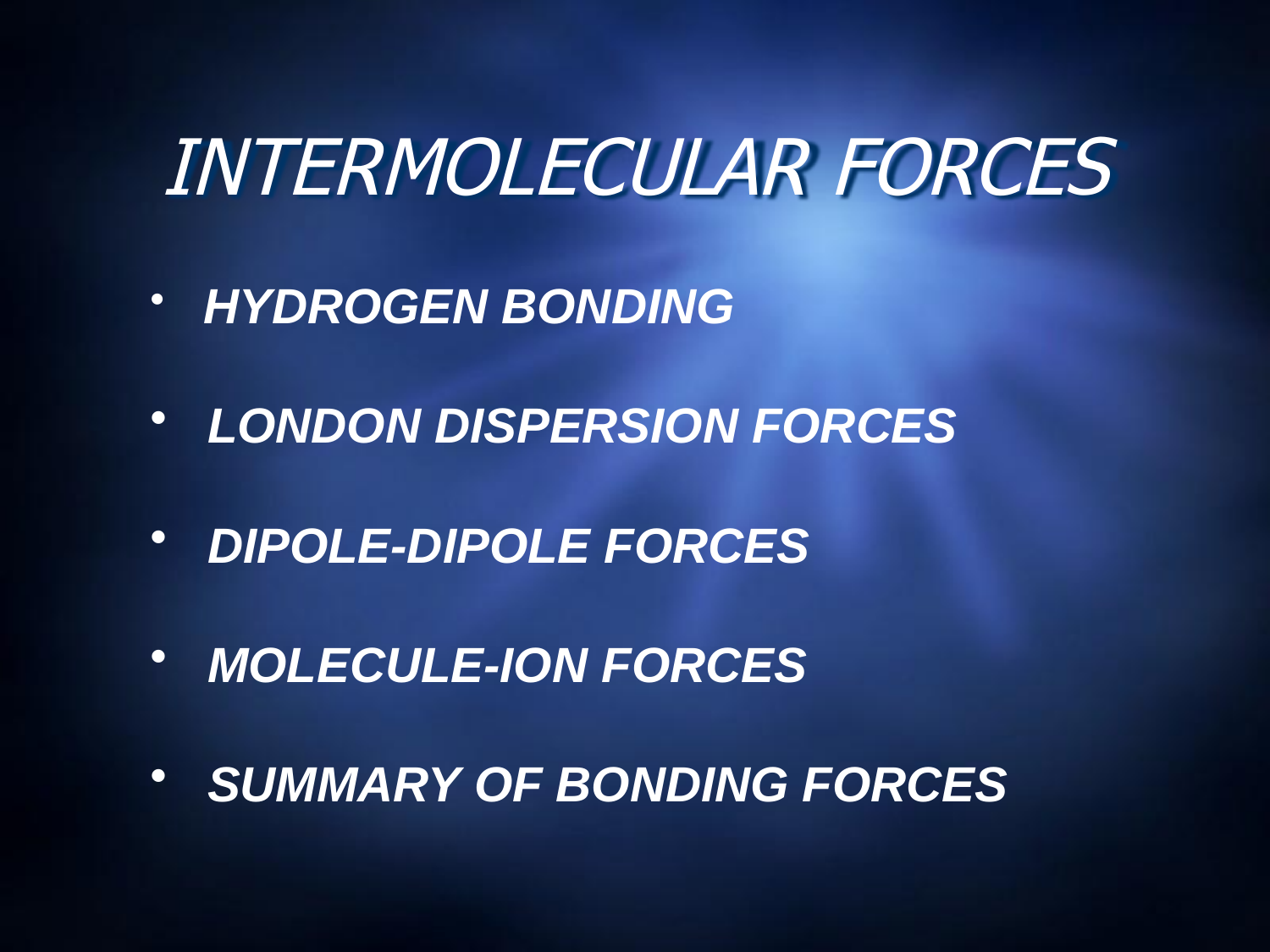

# INTERMOLECULAR FORCES
  HYDROGEN BONDING
  LONDON DISPERSION FORCES
  DIPOLE-DIPOLE FORCES
  MOLECULE-ION FORCES
  SUMMARY OF BONDING FORCES